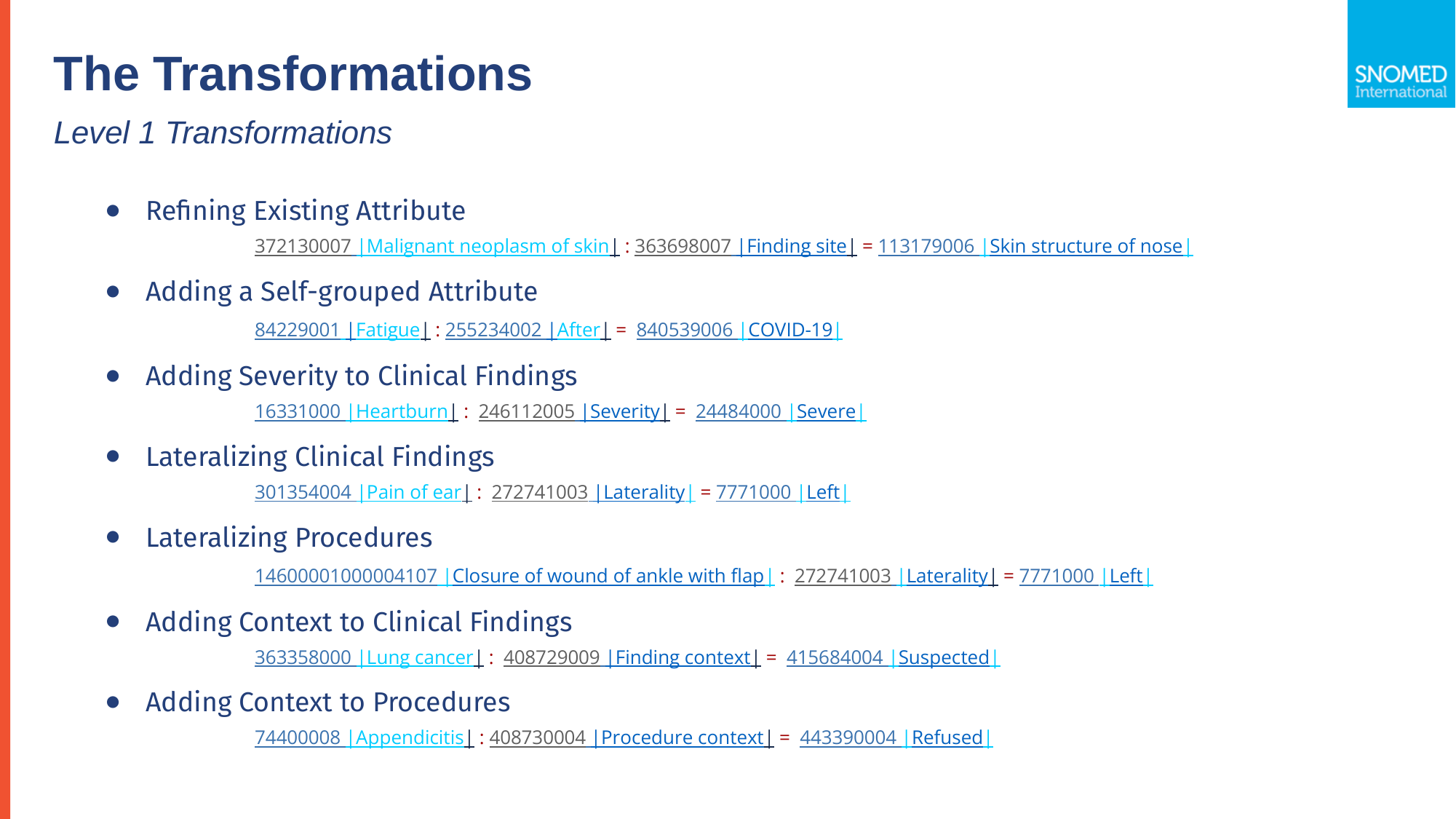

The Transformations
Level 1 Transformations

Refining Existing Attribute
	372130007 |Malignant neoplasm of skin| : 363698007 |Finding site| = 113179006 |Skin structure of nose|
Adding a Self-grouped Attribute
	84229001 |Fatigue| : 255234002 |After| =  840539006 |COVID-19|
Adding Severity to Clinical Findings
	16331000 |Heartburn| :  246112005 |Severity| =  24484000 |Severe|
Lateralizing Clinical Findings
	301354004 |Pain of ear| :  272741003 |Laterality| = 7771000 |Left|
Lateralizing Procedures
	14600001000004107 |Closure of wound of ankle with flap| :  272741003 |Laterality| = 7771000 |Left|
Adding Context to Clinical Findings
	363358000 |Lung cancer| :  408729009 |Finding context| =  415684004 |Suspected|
Adding Context to Procedures
	74400008 |Appendicitis| : 408730004 |Procedure context| =  443390004 |Refused|